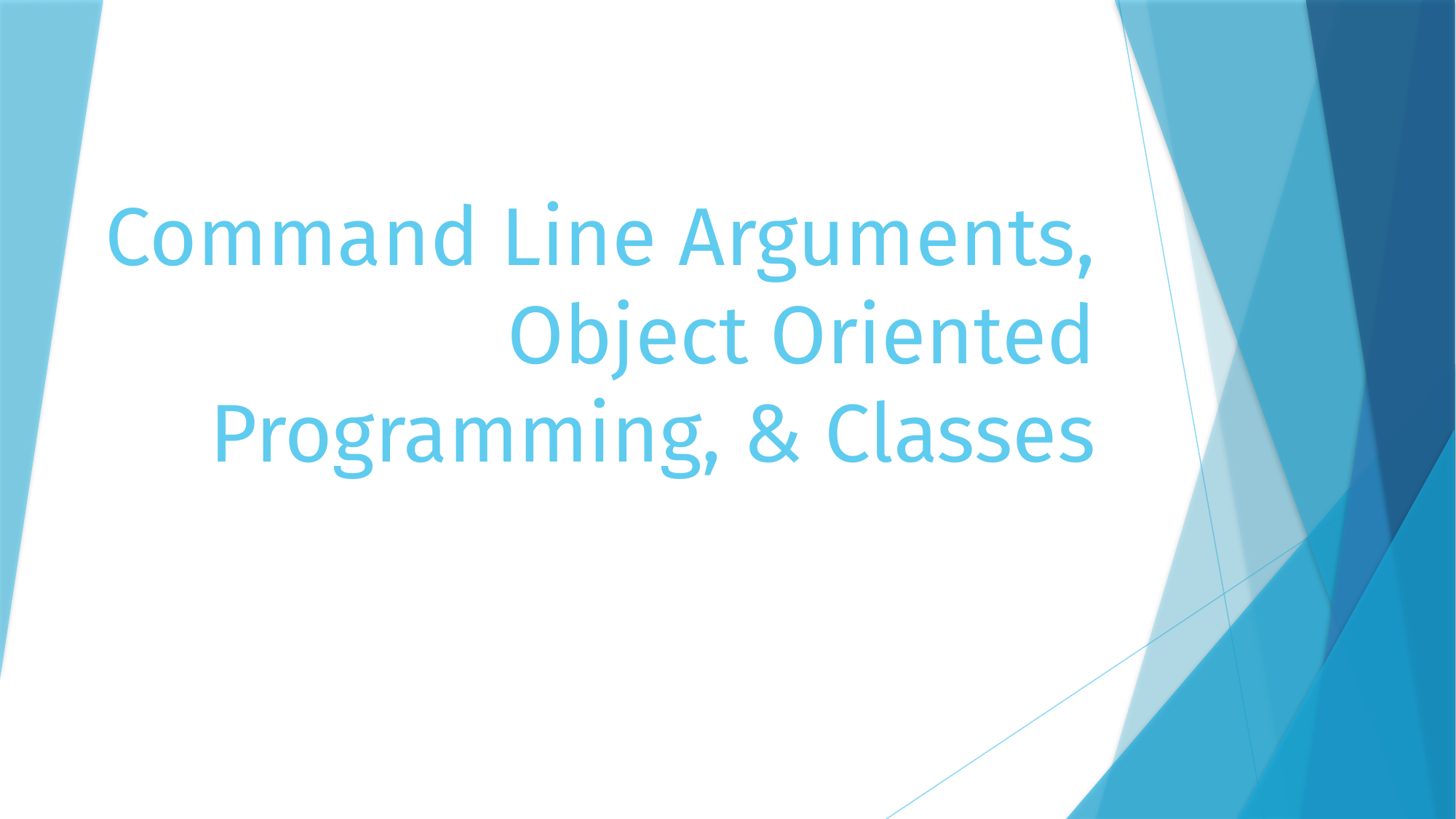

# Command Line Arguments, Object Oriented Programming, & Classes